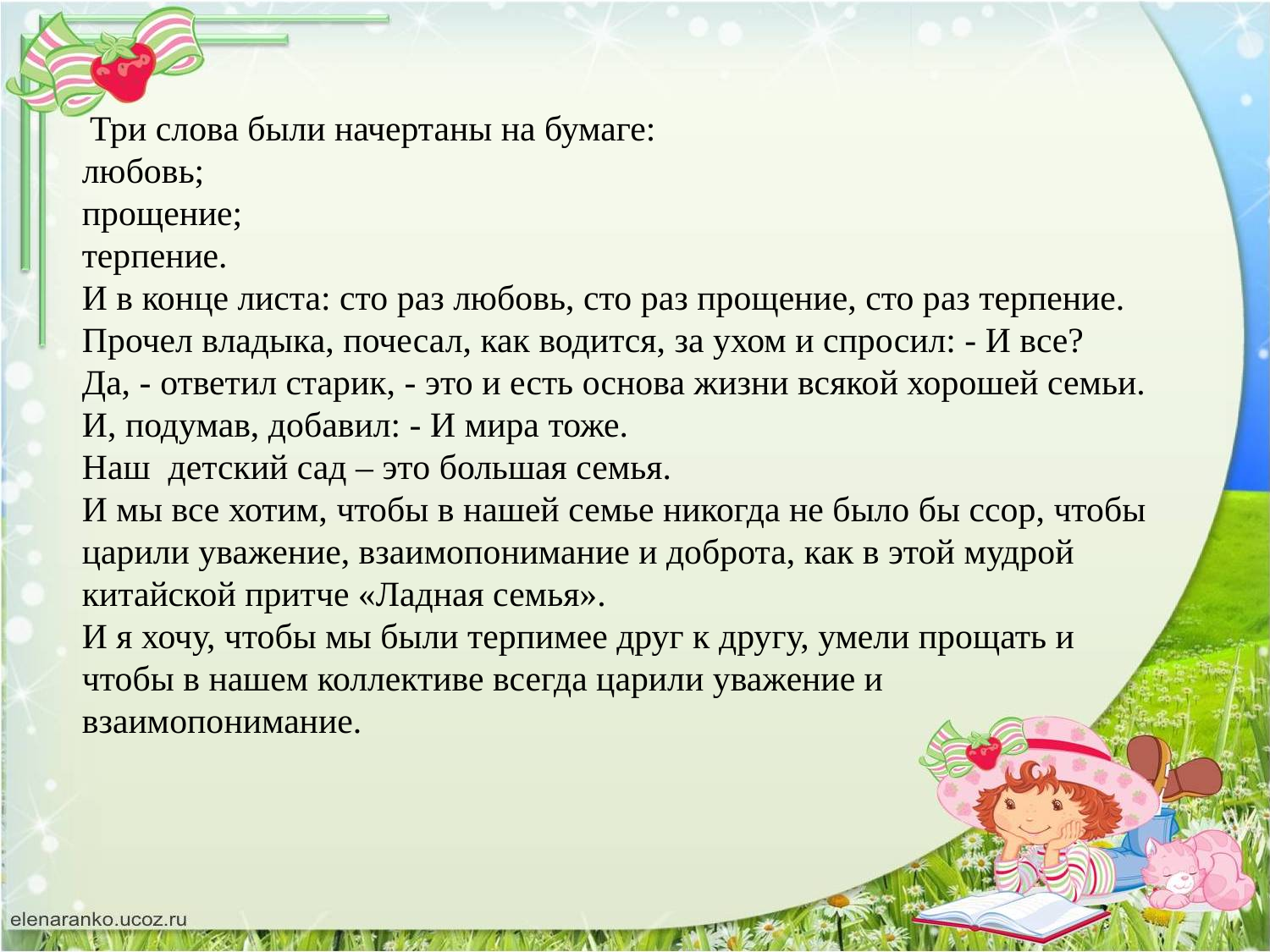

Три слова были начертаны на бумаге:
любовь;
прощение;
терпение.
И в конце листа: сто раз любовь, сто раз прощение, сто раз терпение.
Прочел владыка, почесал, как водится, за ухом и спросил: - И все?
Да, - ответил старик, - это и есть основа жизни всякой хорошей семьи.
И, подумав, добавил: - И мира тоже.
Наш  детский сад – это большая семья.
И мы все хотим, чтобы в нашей семье никогда не было бы ссор, чтобы царили уважение, взаимопонимание и доброта, как в этой мудрой китайской притче «Ладная семья».
И я хочу, чтобы мы были терпимее друг к другу, умели прощать и чтобы в нашем коллективе всегда царили уважение и взаимопонимание.